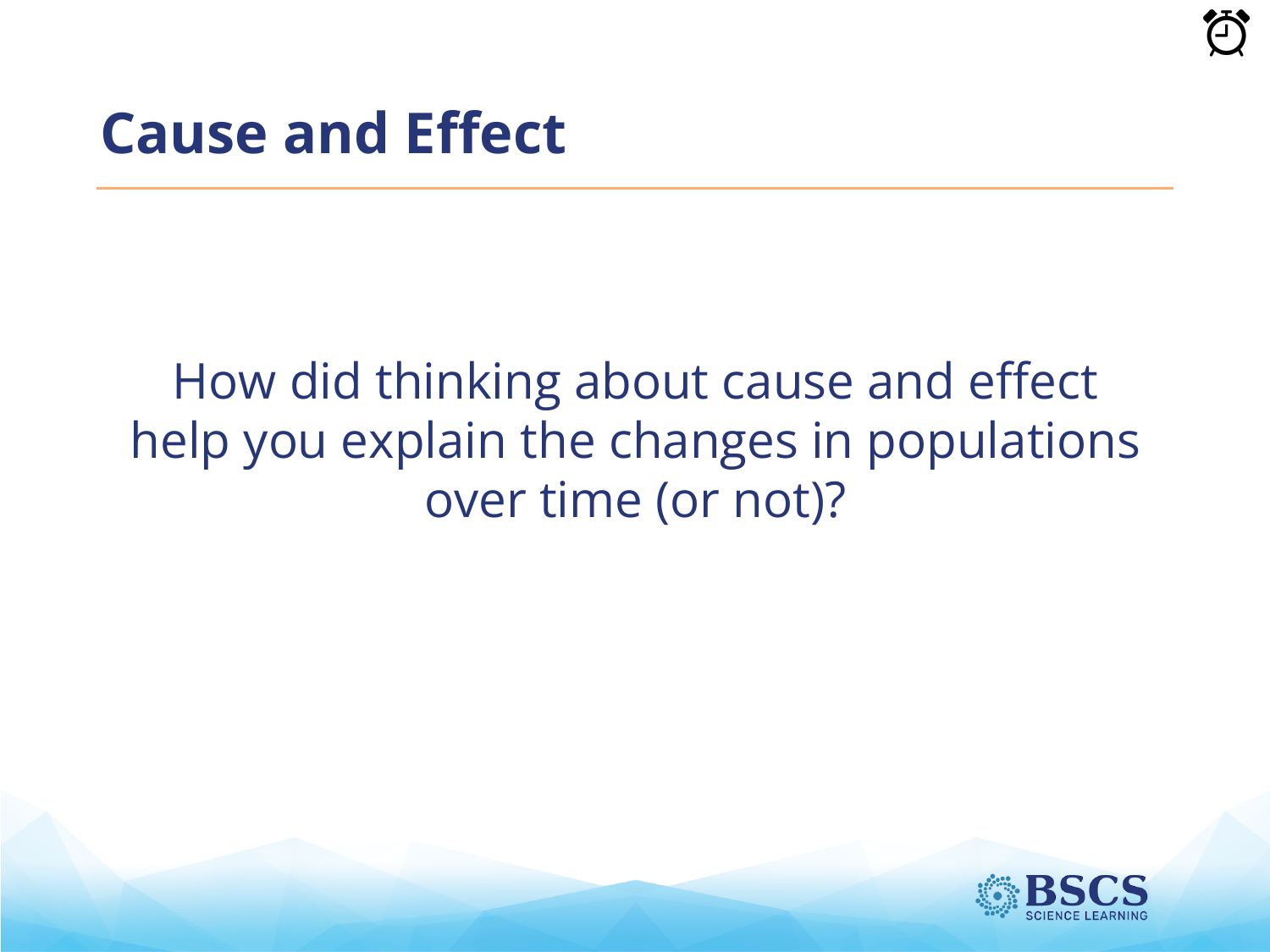

# Cause and Effect
How did thinking about cause and effect help you explain the changes in populations over time (or not)?